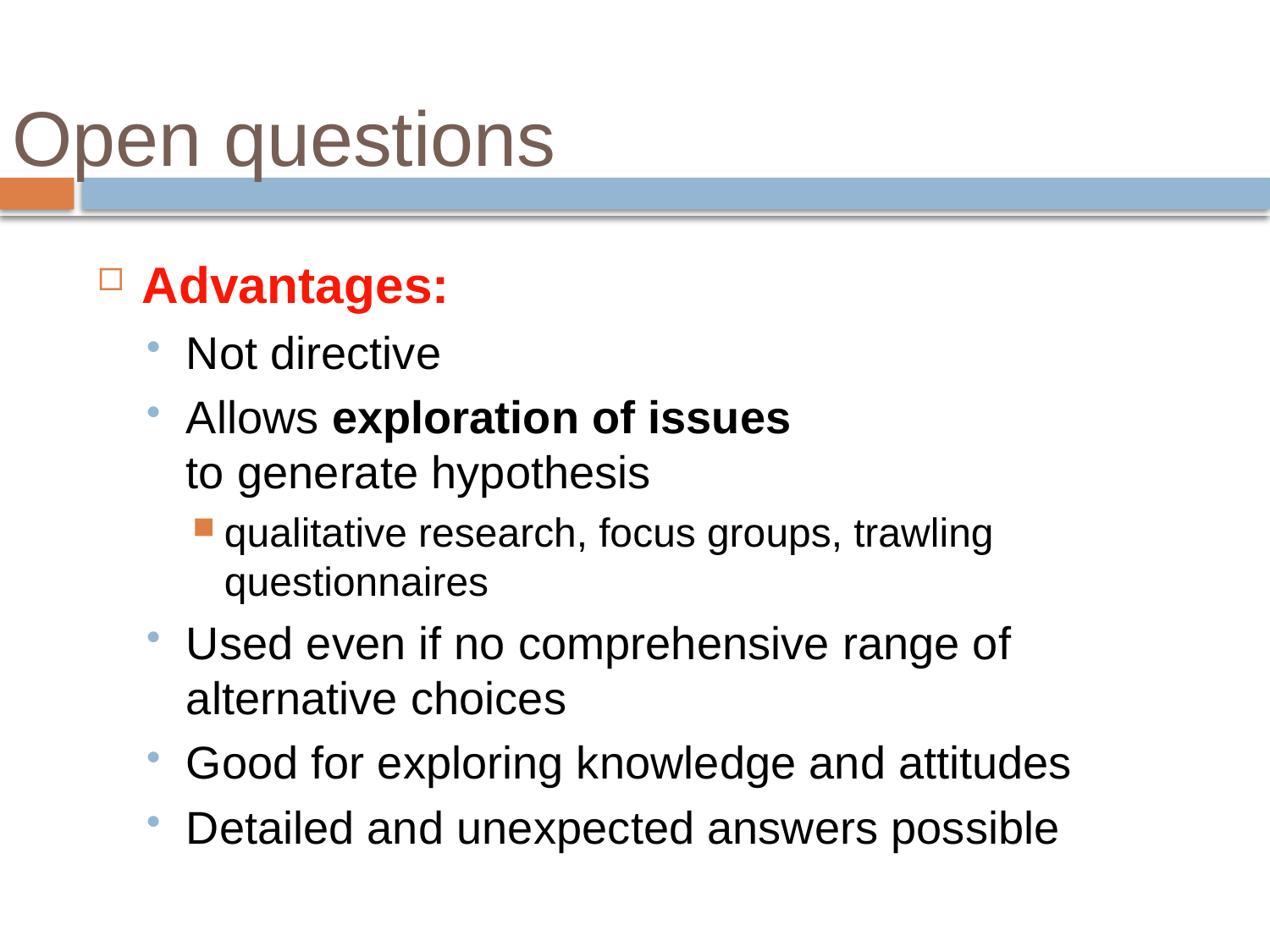

# Open questions
Advantages:
Not directive
Allows exploration of issues
to generate hypothesis
qualitative research, focus groups, trawling questionnaires
Used even if no comprehensive range of alternative choices
Good for exploring knowledge and attitudes
Detailed and unexpected answers possible